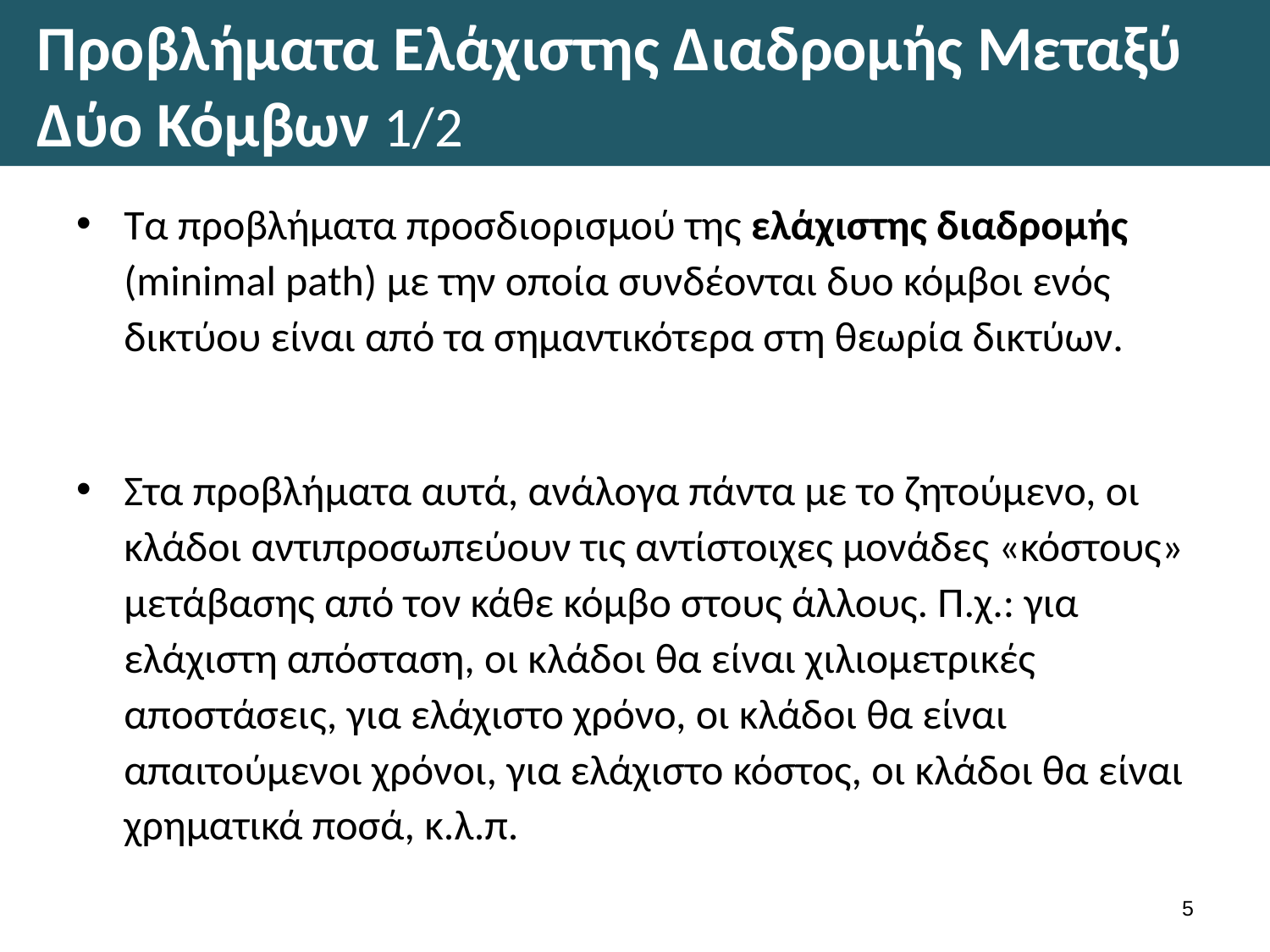

# Προβλήματα Ελάχιστης Διαδρομής Μεταξύ Δύο Κόμβων 1/2
Τα προβλήματα προσδιορισμού της ελάχιστης διαδρομής (minimal path) με την οποία συνδέονται δυο κόμβοι ενός δικτύου είναι από τα σημαντικότερα στη θεωρία δικτύων.

Στα προβλήματα αυτά, ανάλογα πάντα με το ζητούμενο, οι κλάδοι αντιπροσωπεύουν τις αντίστοιχες μονάδες «κόστους» μετάβασης από τον κάθε κόμβο στους άλλους. Π.χ.: για ελάχιστη απόσταση, οι κλάδοι θα είναι χιλιομετρικές αποστάσεις, για ελάχιστο χρόνο, οι κλάδοι θα είναι απαιτούμενοι χρόνοι, για ελάχιστο κόστος, οι κλάδοι θα είναι χρηματικά ποσά, κ.λ.π.
5